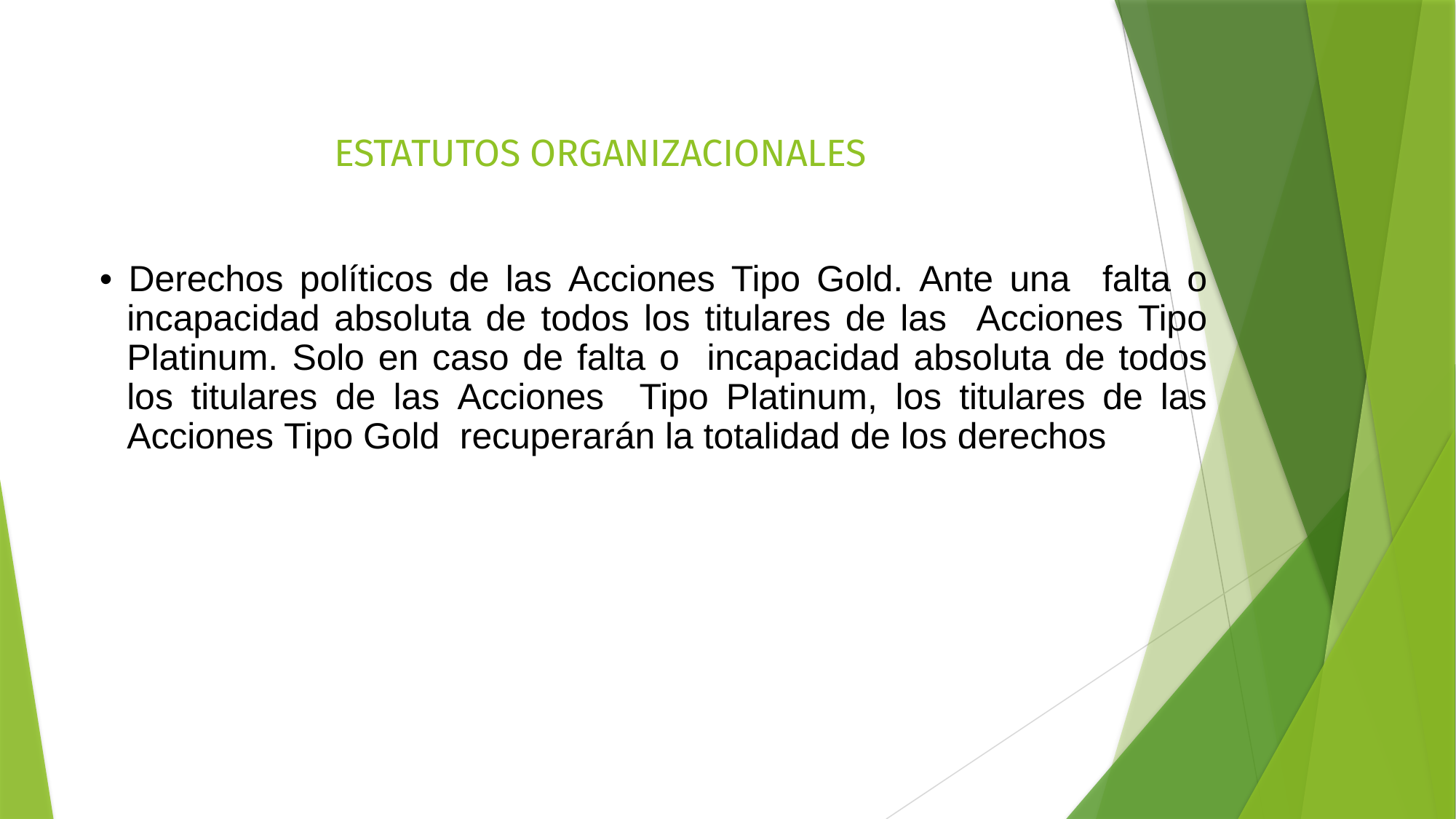

# ESTATUTOS ORGANIZACIONALES
• Derechos políticos de las Acciones Tipo Gold. Ante una  falta o incapacidad absoluta de todos los titulares de las  Acciones Tipo Platinum. Solo en caso de falta o  incapacidad absoluta de todos los titulares de las Acciones  Tipo Platinum, los titulares de las Acciones Tipo Gold  recuperarán la totalidad de los derechos